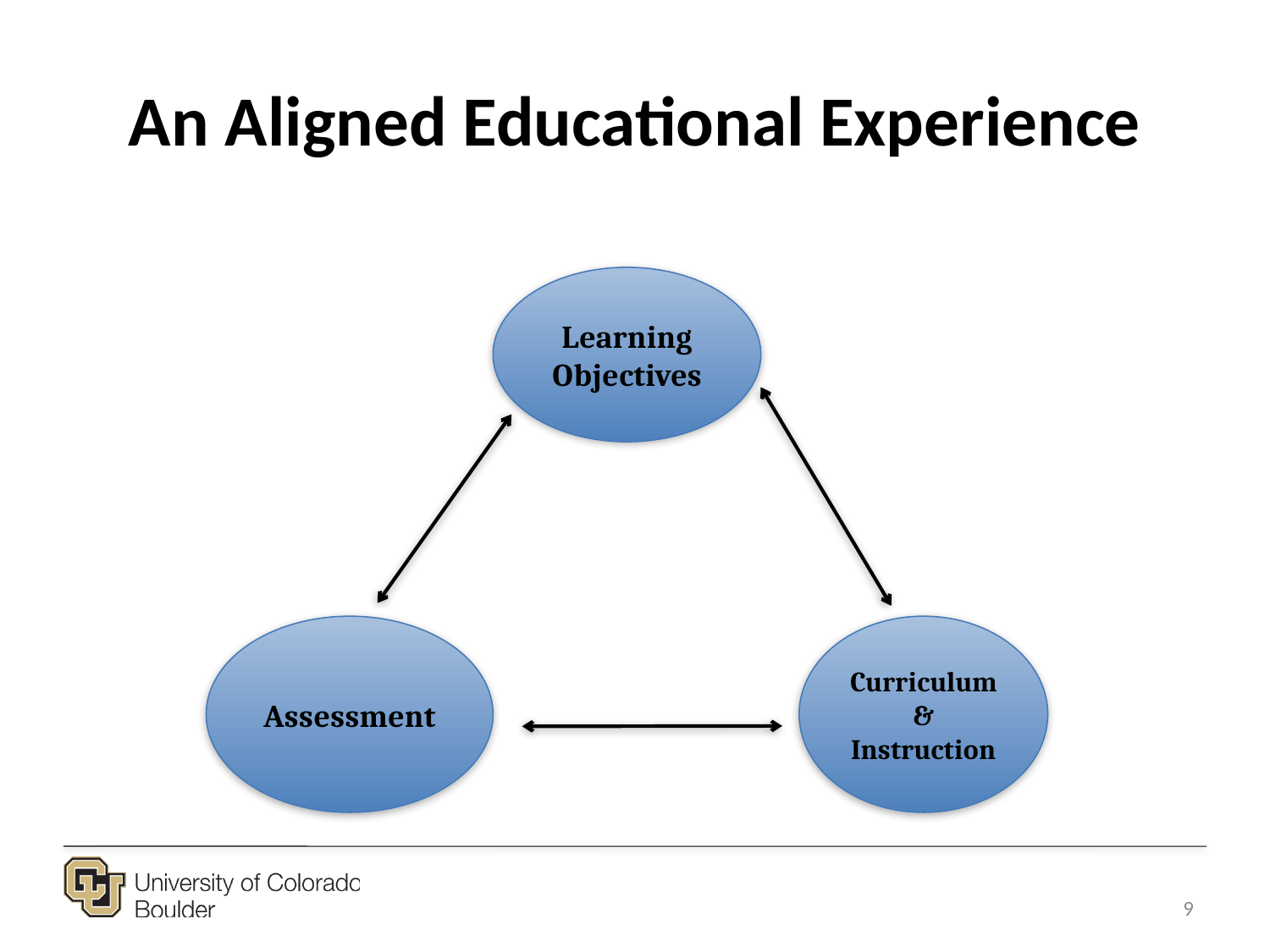

# An Aligned Educational Experience
Learning Objectives
Assessment
Curriculum & Instruction
9